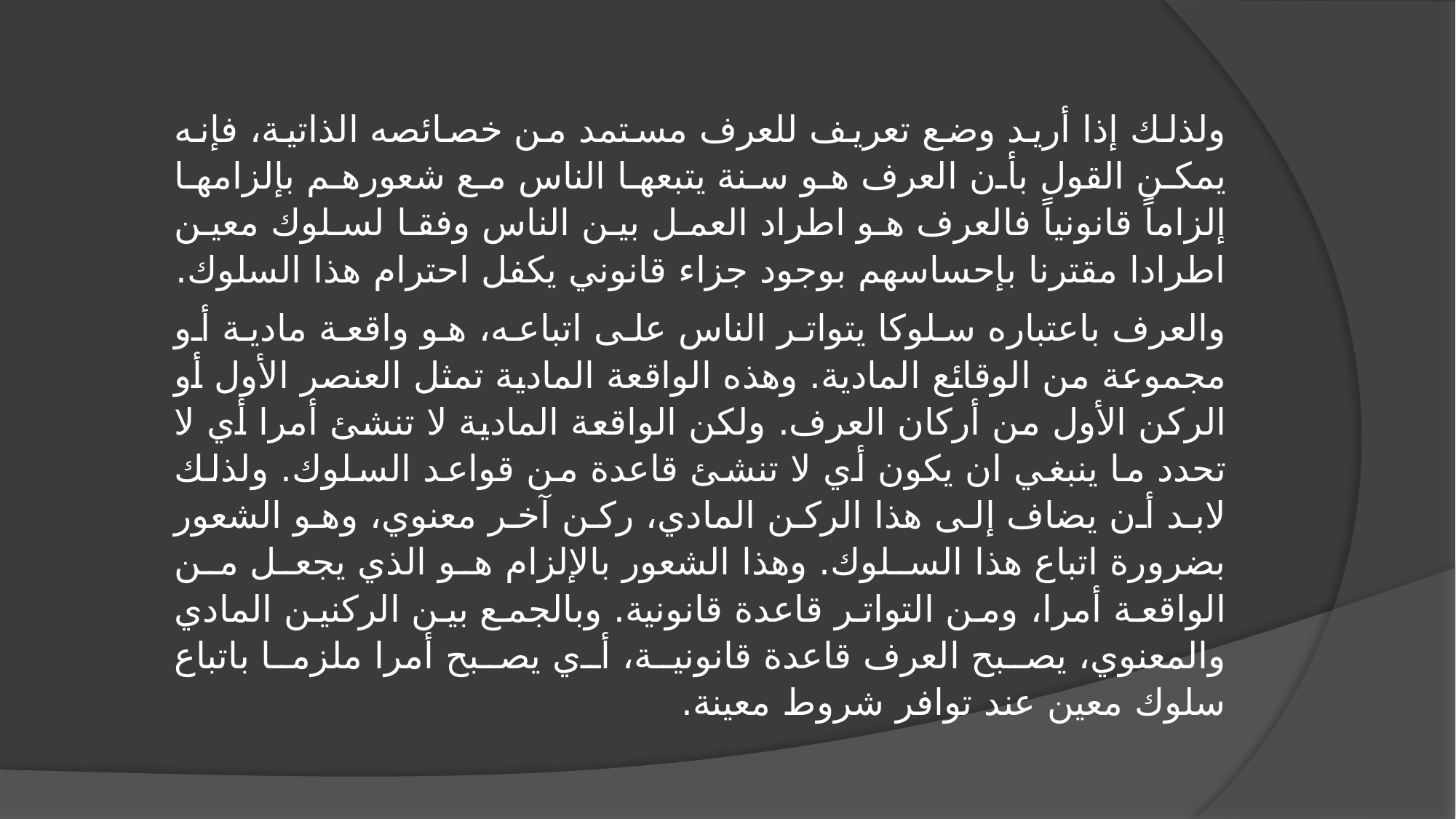

ولذلك إذا أريد وضع تعريف للعرف مستمد من خصائصه الذاتية، فإنه يمكن القول بأن العرف هو سنة يتبعها الناس مع شعورهم بإلزامها إلزاماً قانونياً فالعرف هو اطراد العمل بين الناس وفقا لسلوك معين اطرادا مقترنا بإحساسهم بوجود جزاء قانوني يكفل احترام هذا السلوك.
	والعرف باعتباره سلوكا يتواتر الناس على اتباعه، هو واقعة مادية أو مجموعة من الوقائع المادية. وهذه الواقعة المادية تمثل العنصر الأول أو الركن الأول من أركان العرف. ولكن الواقعة المادية لا تنشئ أمرا أي لا تحدد ما ينبغي ان يكون أي لا تنشئ قاعدة من قواعد السلوك. ولذلك لابد أن يضاف إلى هذا الركن المادي، ركن آخر معنوي، وهو الشعور بضرورة اتباع هذا السلوك. وهذا الشعور بالإلزام هو الذي يجعل من الواقعة أمرا، ومن التواتر قاعدة قانونية. وبالجمع بين الركنين المادي والمعنوي، يصبح العرف قاعدة قانونية، أي يصبح أمرا ملزما باتباع سلوك معين عند توافر شروط معينة.